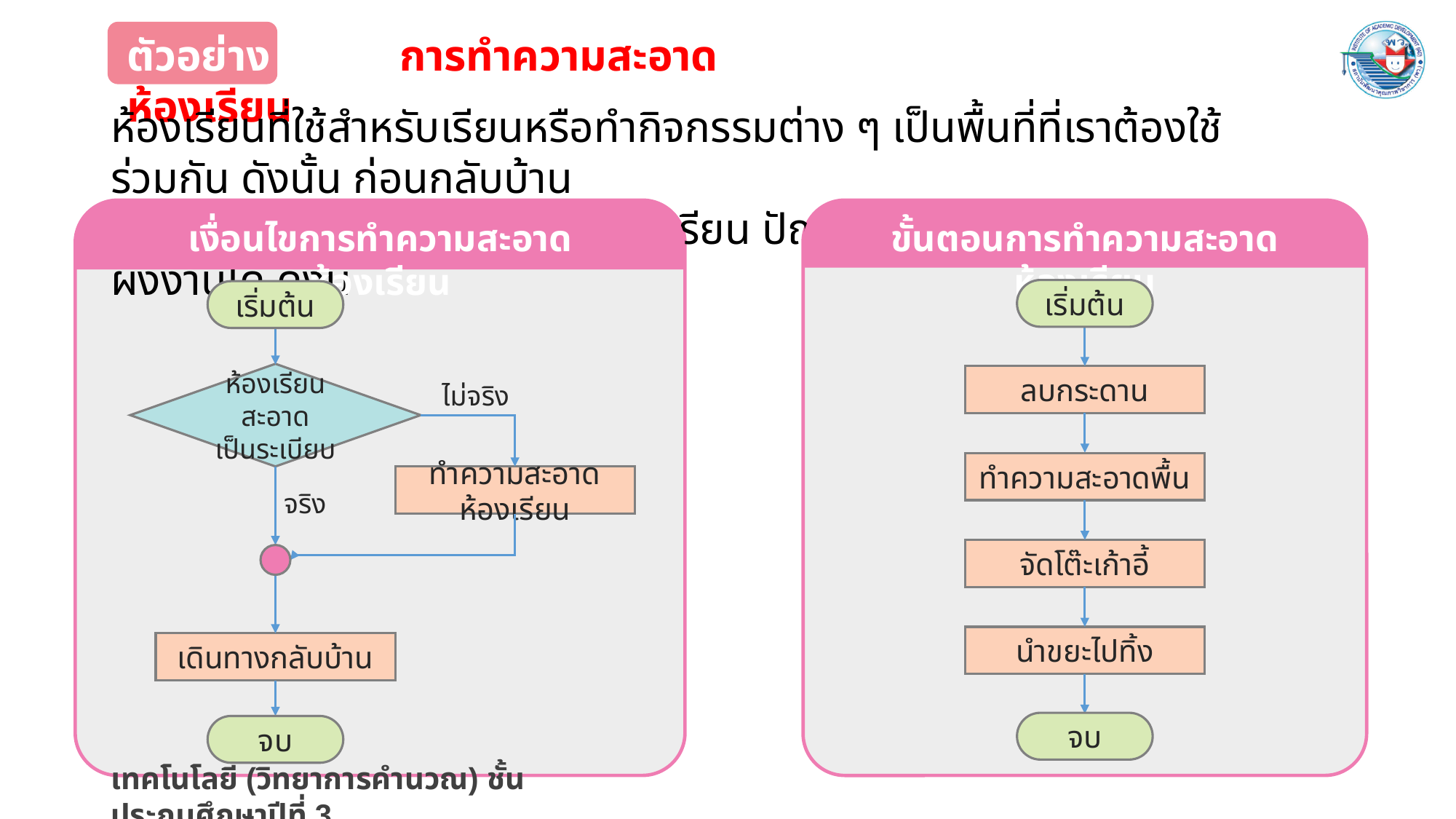

ตัวอย่าง 2        การทำความสะอาดห้องเรียน
ห้องเรียนที่ใช้สำหรับเรียนหรือทำกิจกรรมต่าง ๆ เป็นพื้นที่ที่เราต้องใช้ร่วมกัน ดังนั้น ก่อนกลับบ้าน
เราต้องช่วยกันทำความสะอาดห้องเรียน ปัญหาดังกล่าวสามารถเขียนผังงานได้ ดังนี้

เงื่อนไขการทำความสะอาดห้องเรียน
ขั้นตอนการทำความสะอาดห้องเรียน
เริ่มต้น
เริ่มต้น
ลบกระดาน
ทำความสะอาดพื้น
จัดโต๊ะเก้าอี้
นำขยะไปทิ้ง
ห้องเรียนสะอาด
เป็นระเบียบ
ทำความสะอาดห้องเรียน

เดินทางกลับบ้าน
ไม่จริง
จริง
จบ
จบ
เทคโนโลยี (วิทยาการคำนวณ) ชั้นประถมศึกษาปีที่ 3